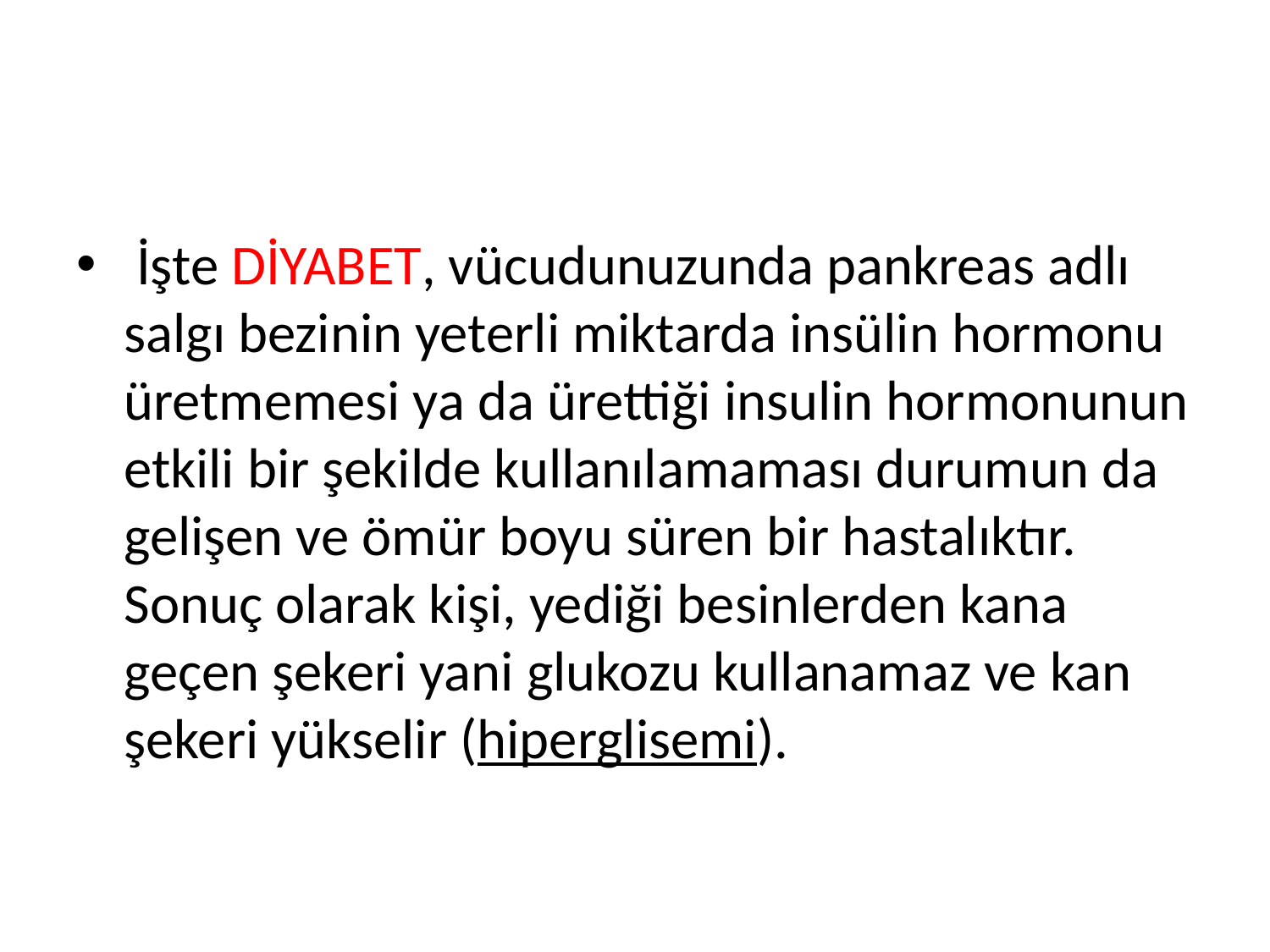

#
 İşte DİYABET, vücudunuzunda pankreas adlı salgı bezinin yeterli miktarda insülin hormonu üretmemesi ya da ürettiği insulin hormonunun etkili bir şekilde kullanılamaması durumun da gelişen ve ömür boyu süren bir hastalıktır. Sonuç olarak kişi, yediği besinlerden kana geçen şekeri yani glukozu kullanamaz ve kan şekeri yükselir (hiperglisemi).